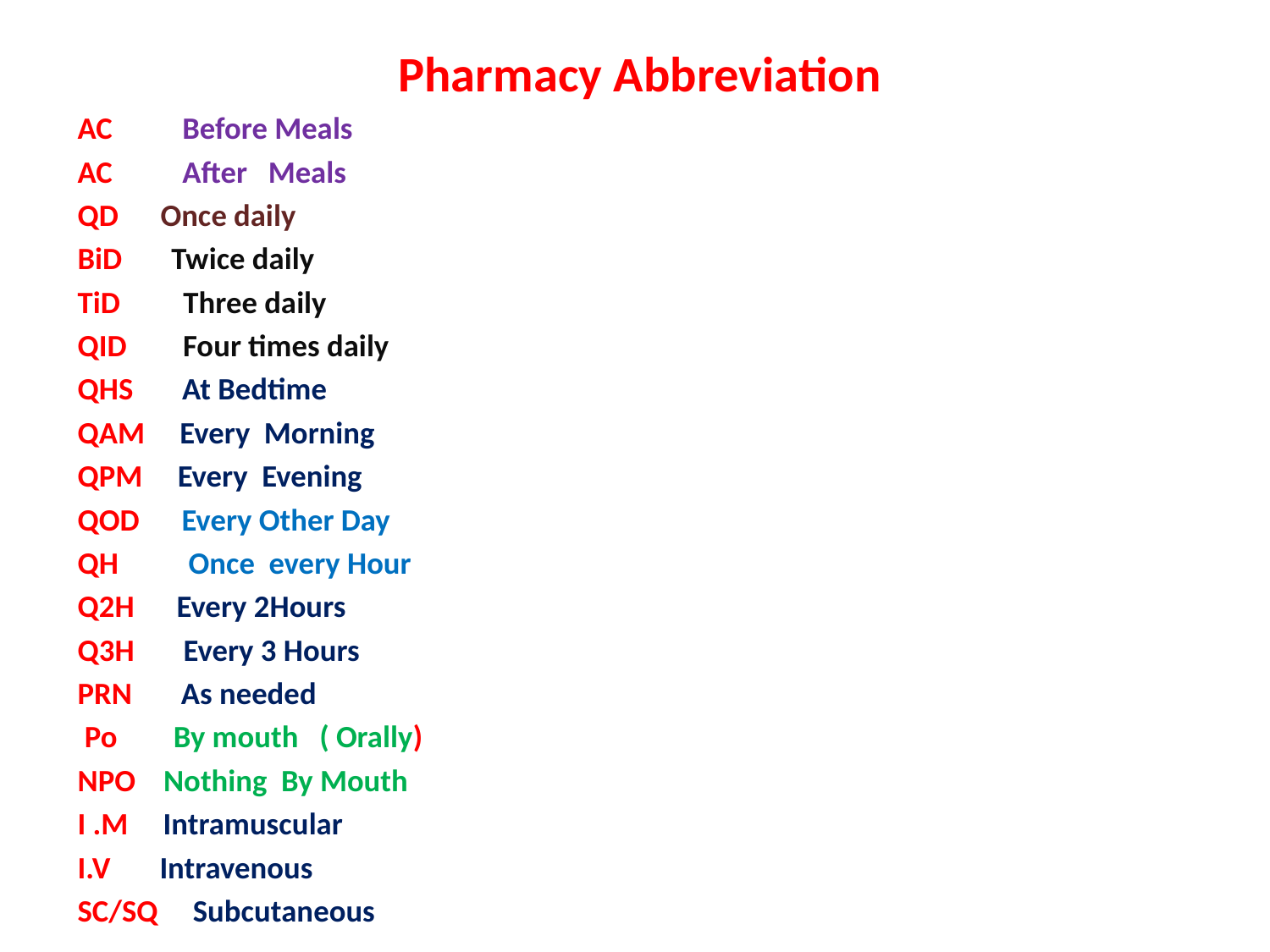

Pharmacy Abbreviation
AC          Before Meals
AC          After   Meals
QD      Once daily
BiD       Twice daily
TiD         Three daily
QID        Four times daily
QHS       At Bedtime
QAM     Every  Morning
QPM     Every  Evening
QOD      Every Other Day
QH          Once  every Hour
Q2H      Every 2Hours
Q3H       Every 3 Hours
PRN       As needed
 Po        By mouth   ( Orally)
NPO    Nothing  By Mouth
I .M     Intramuscular
I.V       Intravenous
SC/SQ     Subcutaneous